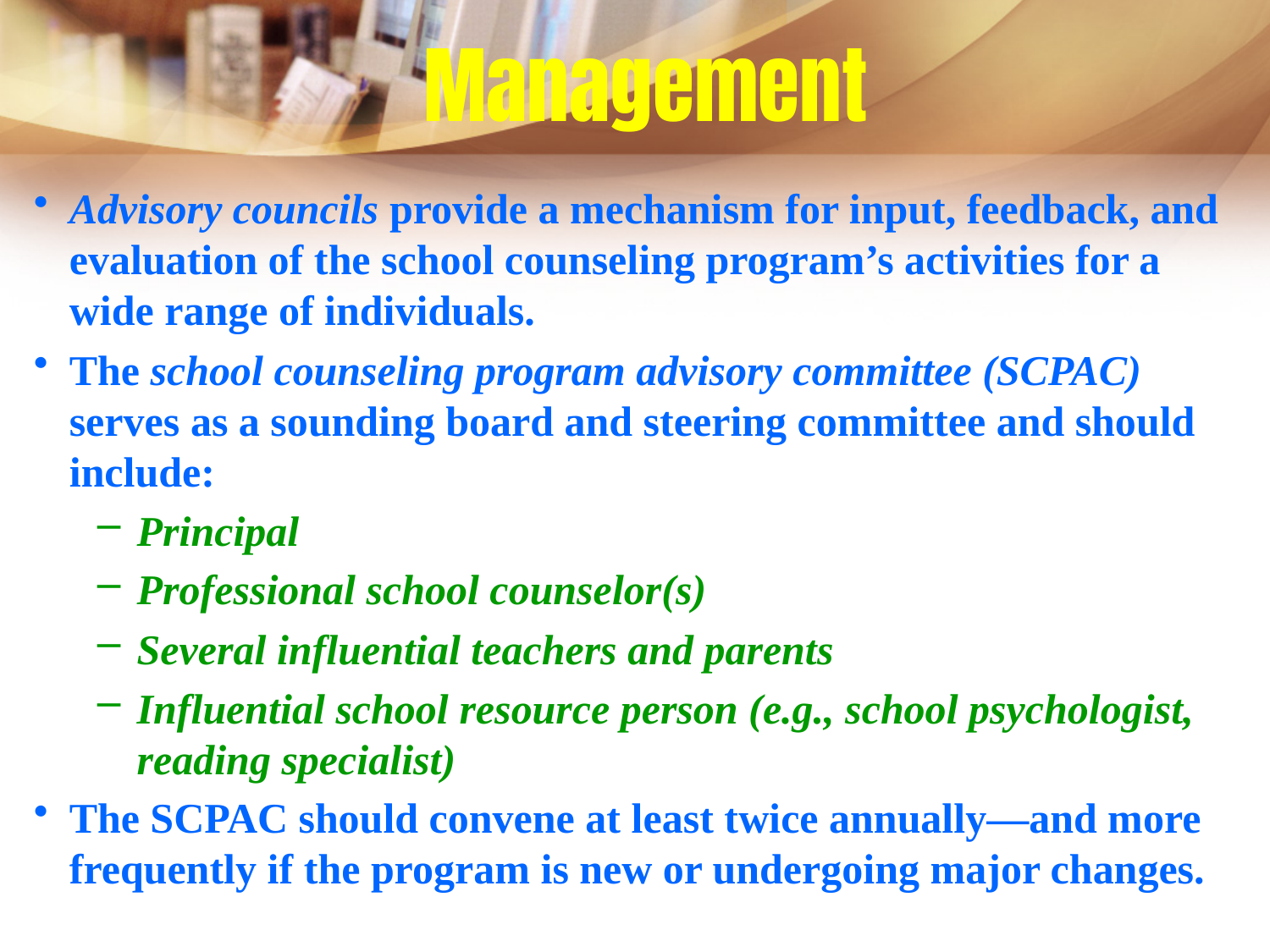

# Management
Advisory councils provide a mechanism for input, feedback, and evaluation of the school counseling program’s activities for a wide range of individuals.
The school counseling program advisory committee (SCPAC) serves as a sounding board and steering committee and should include:
Principal
Professional school counselor(s)
Several influential teachers and parents
Influential school resource person (e.g., school psychologist, reading specialist)
The SCPAC should convene at least twice annually—and more frequently if the program is new or undergoing major changes.